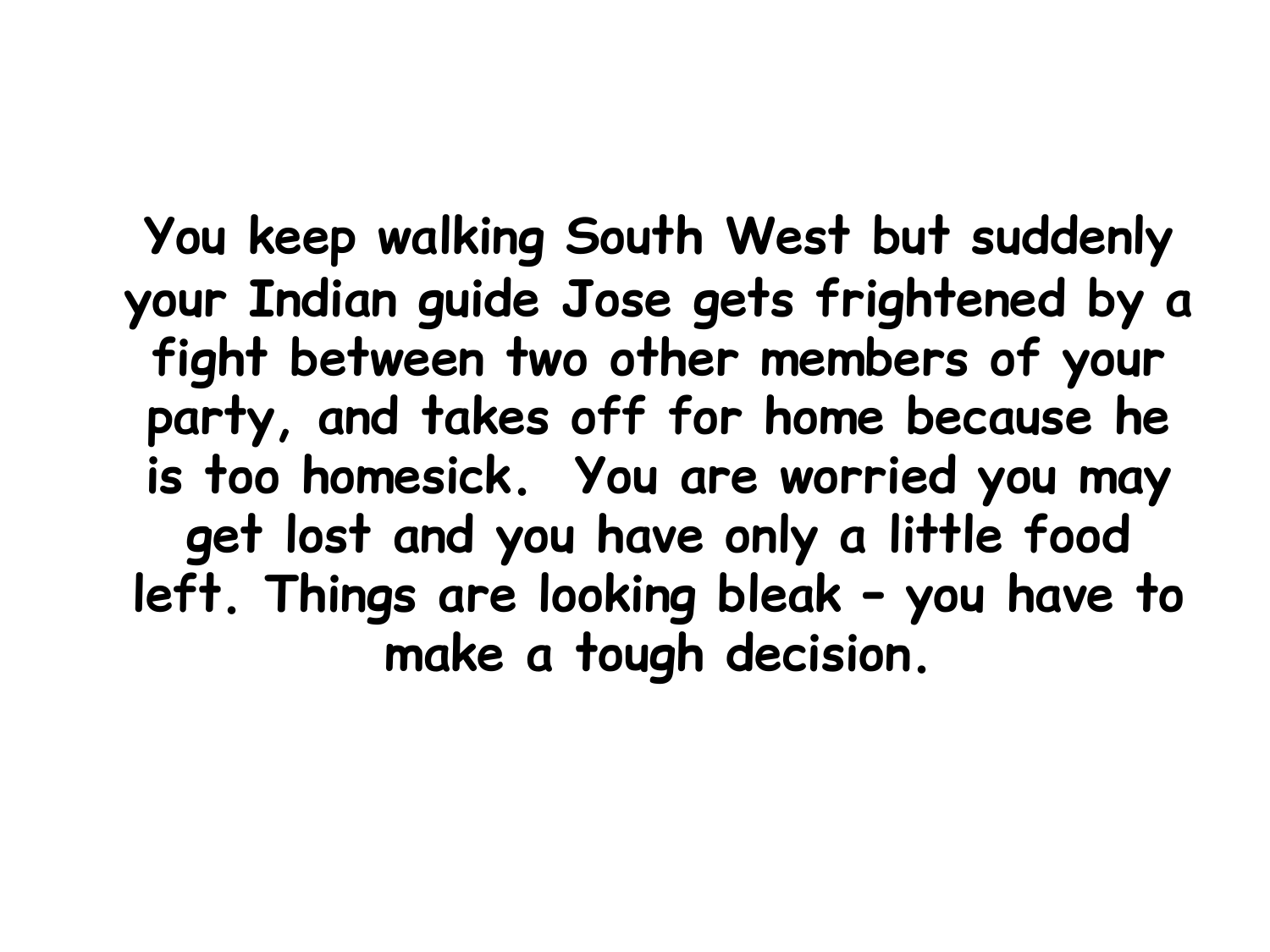

#

	You keep walking South West but suddenly your Indian guide Jose gets frightened by a fight between two other members of your party, and takes off for home because he is too homesick.  You are worried you may get lost and you have only a little food left. Things are looking bleak – you have to make a tough decision.